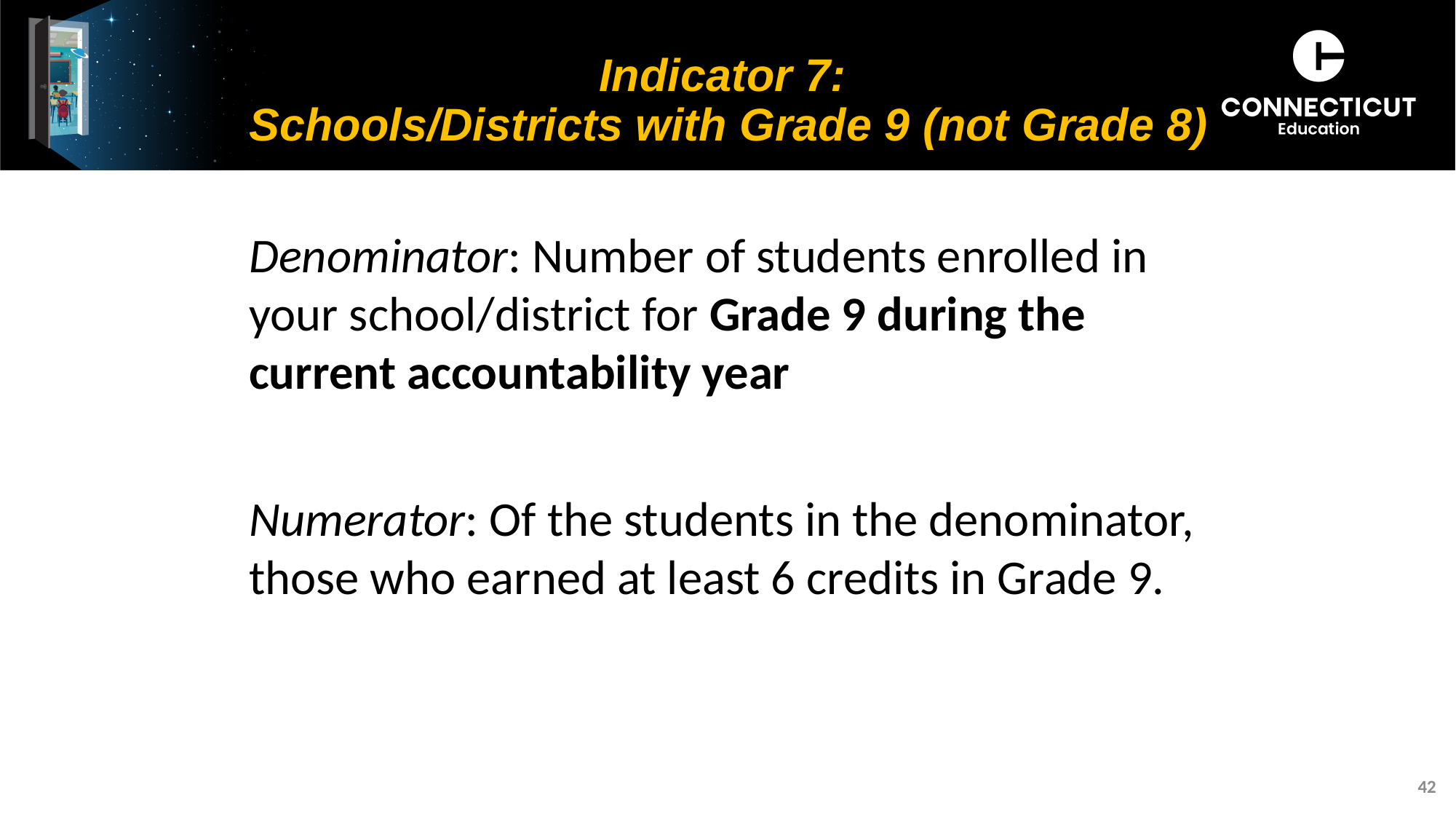

# Indicator 7: Schools/Districts with Grade 9 (not Grade 8)
Denominator: Number of students enrolled in your school/district for Grade 9 during the current accountability year

Numerator: Of the students in the denominator, those who earned at least 6 credits in Grade 9.
42